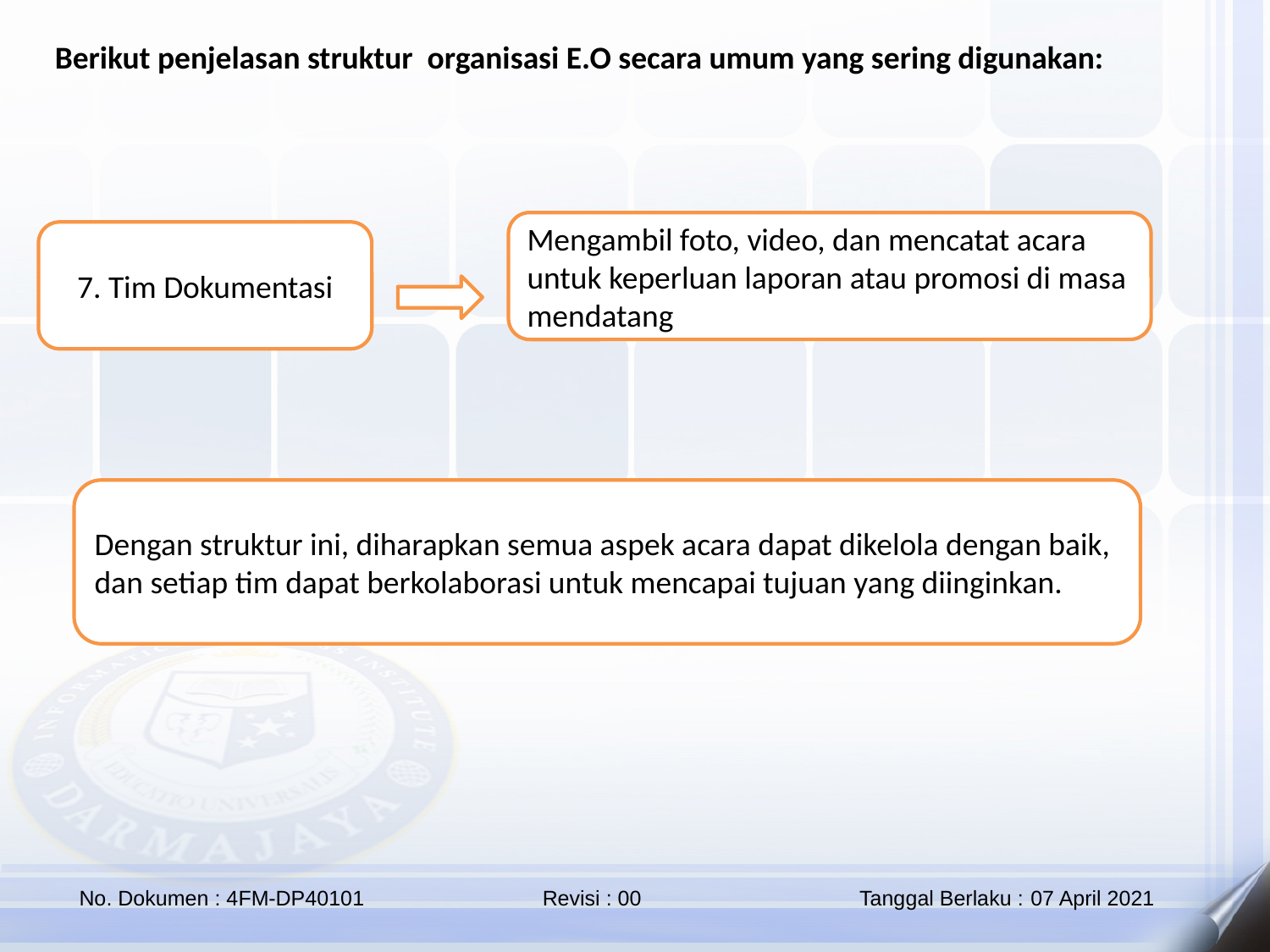

Berikut penjelasan struktur  organisasi E.O secara umum yang sering digunakan:

Mengambil foto, video, dan mencatat acara untuk keperluan laporan atau promosi di masa mendatang
7. Tim Dokumentasi

Dengan struktur ini, diharapkan semua aspek acara dapat dikelola dengan baik, dan setiap tim dapat berkolaborasi untuk mencapai tujuan yang diinginkan.